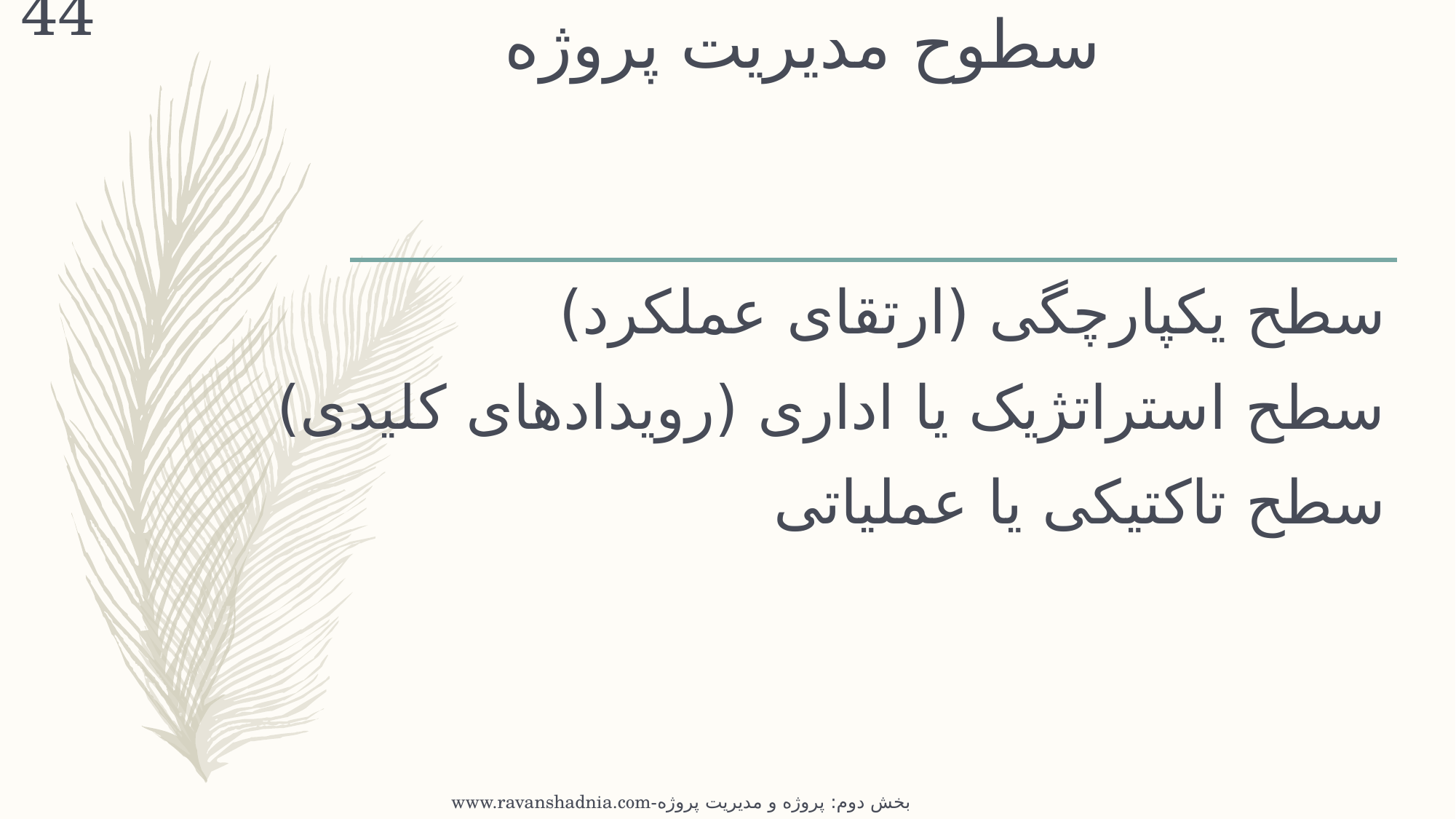

44
# سطوح مدیریت پروژه
سطح یکپارچگی (ارتقای عملکرد)
سطح استراتژیک یا اداری (رویدادهای کلیدی)
سطح تاکتیکی یا عملیاتی
www.ravanshadnia.com-بخش دوم: پروژه و مدیریت پروژه